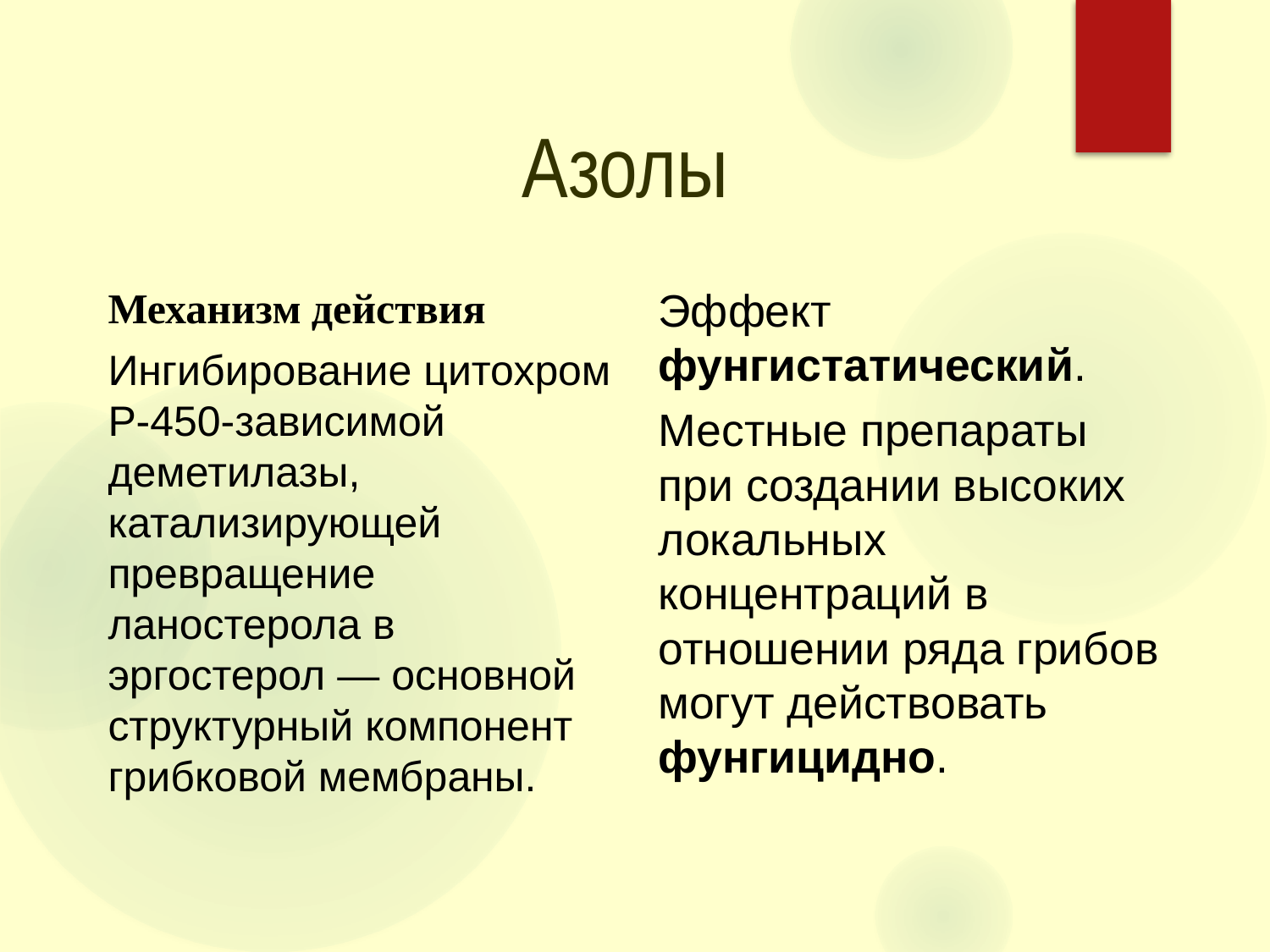

Азолы
Механизм действия
Ингибирование цитохром Р-450-зависимой деметилазы, катализирующей превращение ланостерола в эргостерол — основной структурный компонент грибковой мембраны.
Эффект фунгистатический.
Местные препараты при создании высоких локальных концентраций в отношении ряда грибов могут действовать фунгицидно.